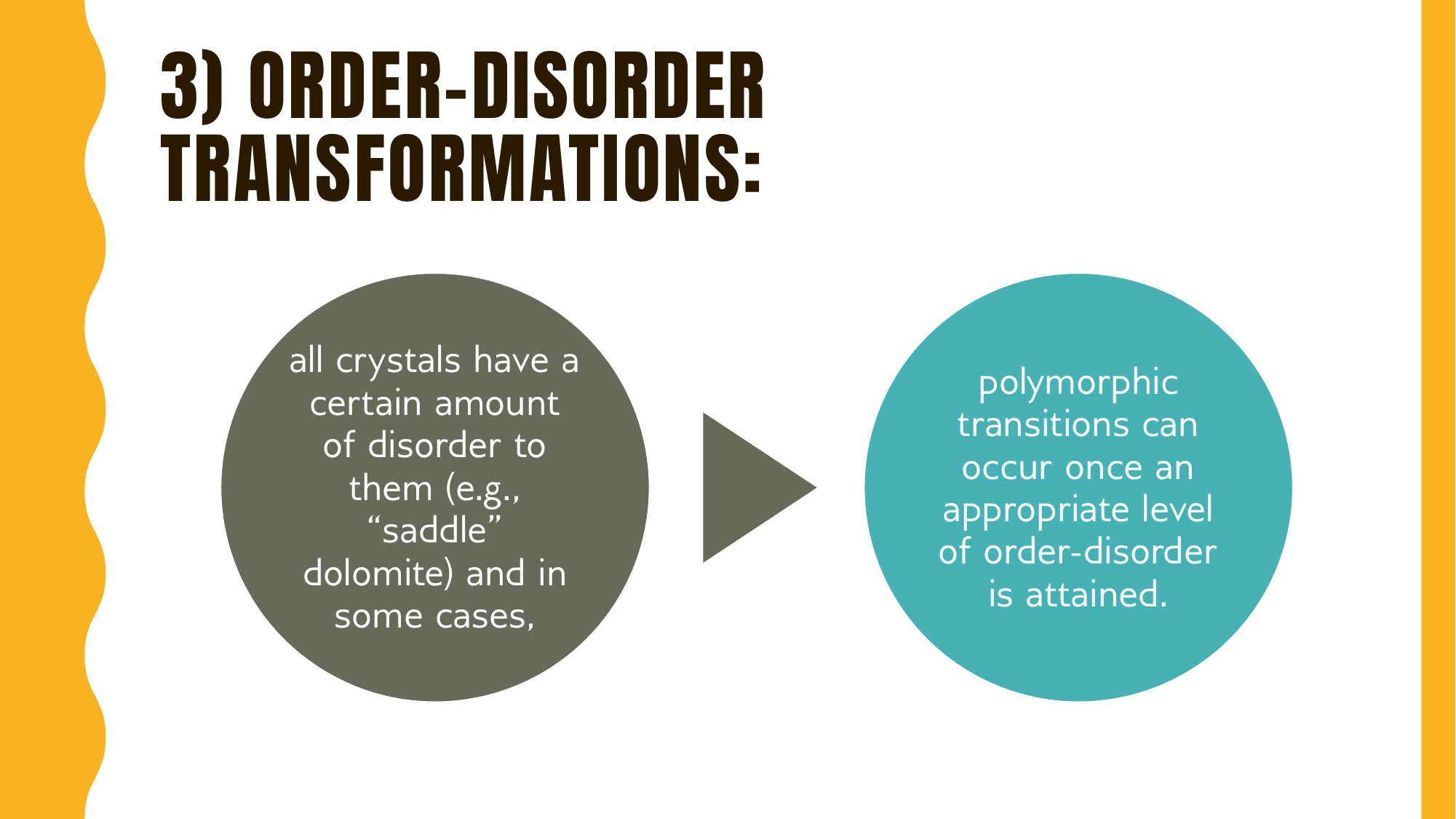

# 3) Order-Disorder transformations:
all crystals have a certain amount of disorder to them (e.g., “saddle” dolomite) and in some cases,
polymorphic transitions can occur once an appropriate level of order-disorder is attained.